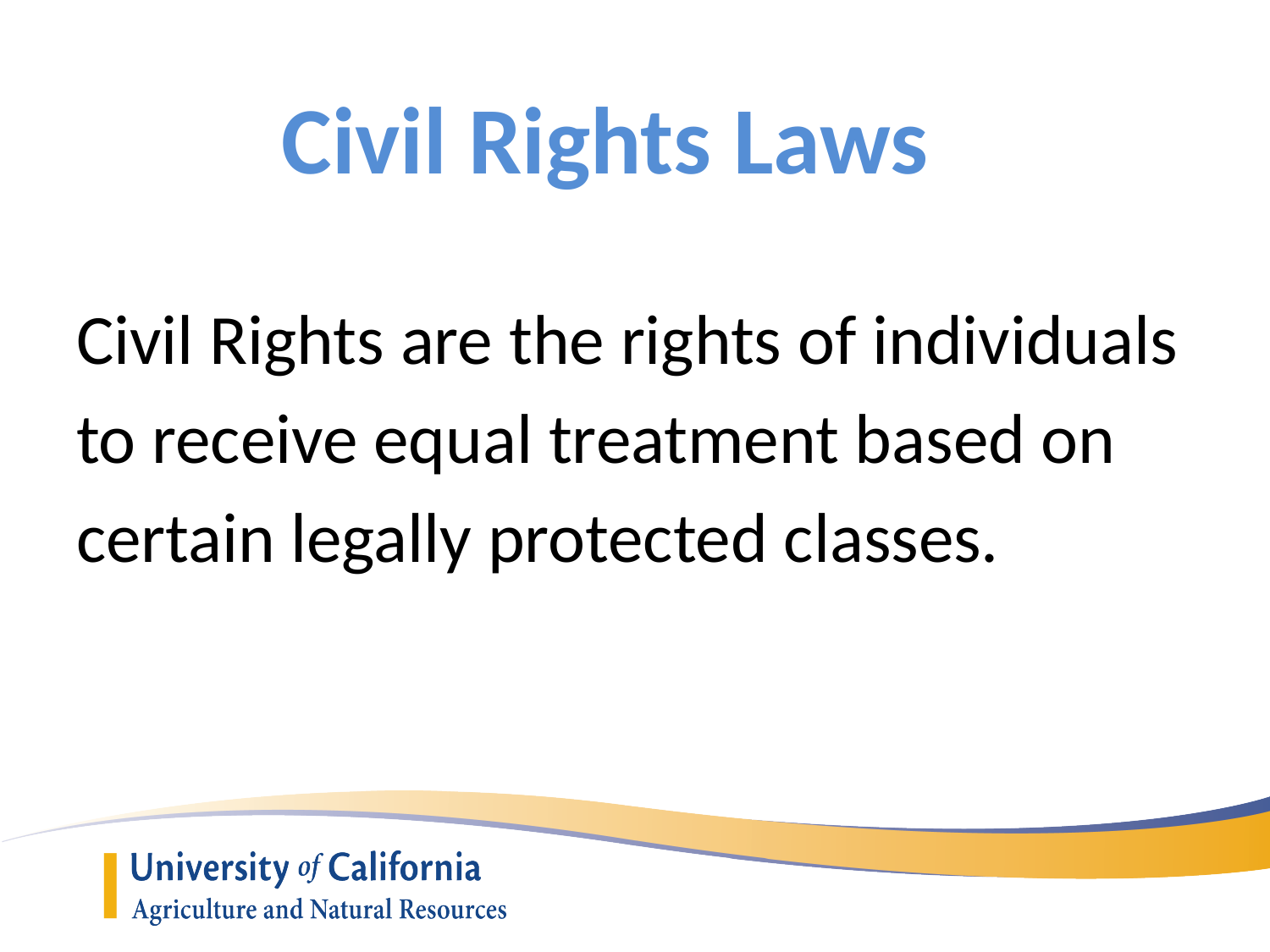

# Civil Rights Laws
Civil Rights are the rights of individuals
to receive equal treatment based on
certain legally protected classes.